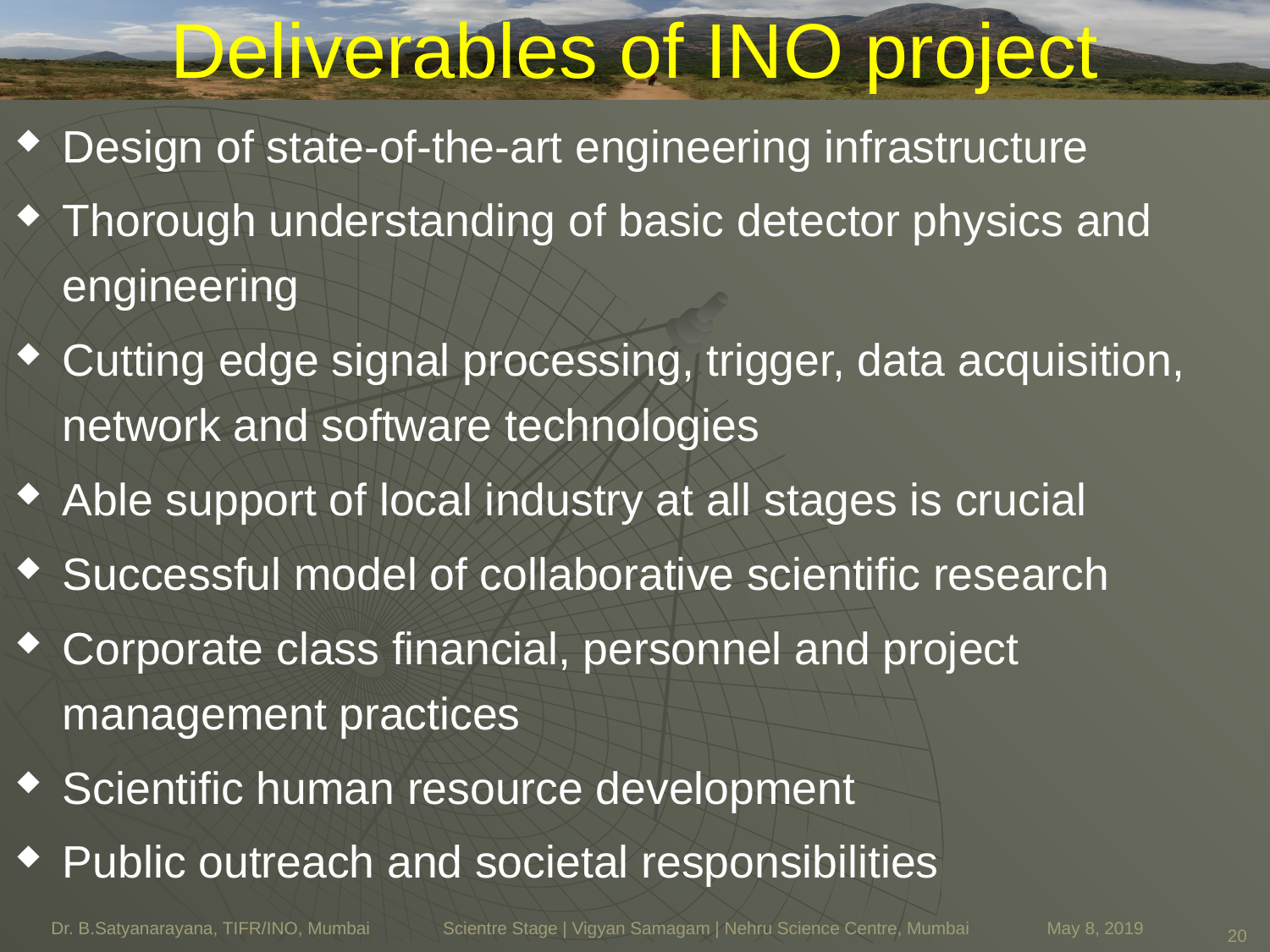

# Deliverables of INO project
Design of state-of-the-art engineering infrastructure
Thorough understanding of basic detector physics and engineering
Cutting edge signal processing, trigger, data acquisition, network and software technologies
Able support of local industry at all stages is crucial
Successful model of collaborative scientific research
Corporate class financial, personnel and project management practices
Scientific human resource development
Public outreach and societal responsibilities
20
Dr. B.Satyanarayana, TIFR/INO, Mumbai               Scientre Stage | Vigyan Samagam | Nehru Science Centre, Mumbai                May 8, 2019